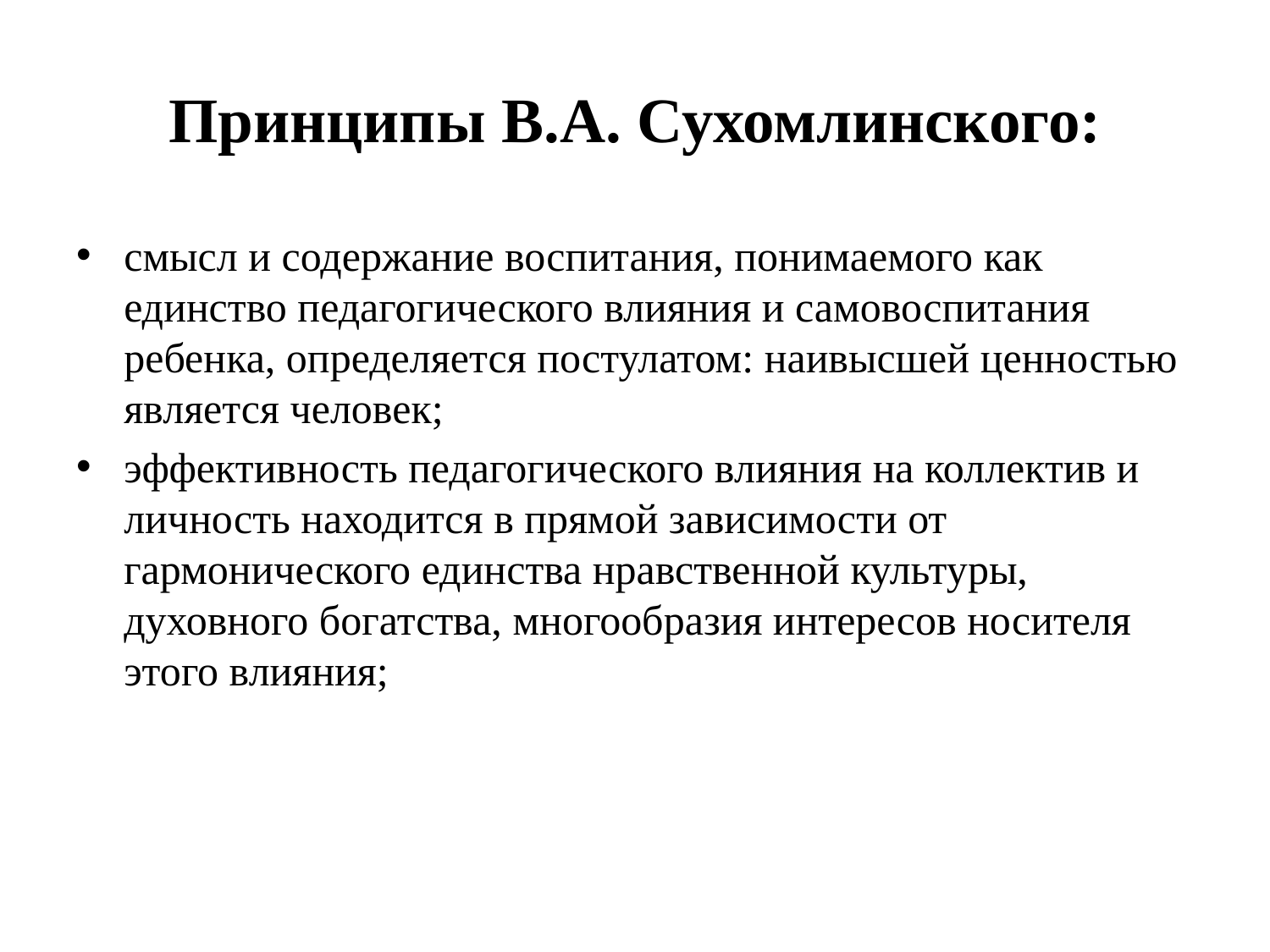

# Принципы В.А. Сухомлинского:
смысл и содержание воспитания, понимаемого как единство педагогического влияния и самовоспитания ребенка, определяется постулатом: наивысшей ценностью является человек;
эффективность педагогического влияния на коллектив и личность находится в прямой зависимости от гармонического единства нравственной культуры, духовного богатства, многообразия интересов носителя этого влияния;